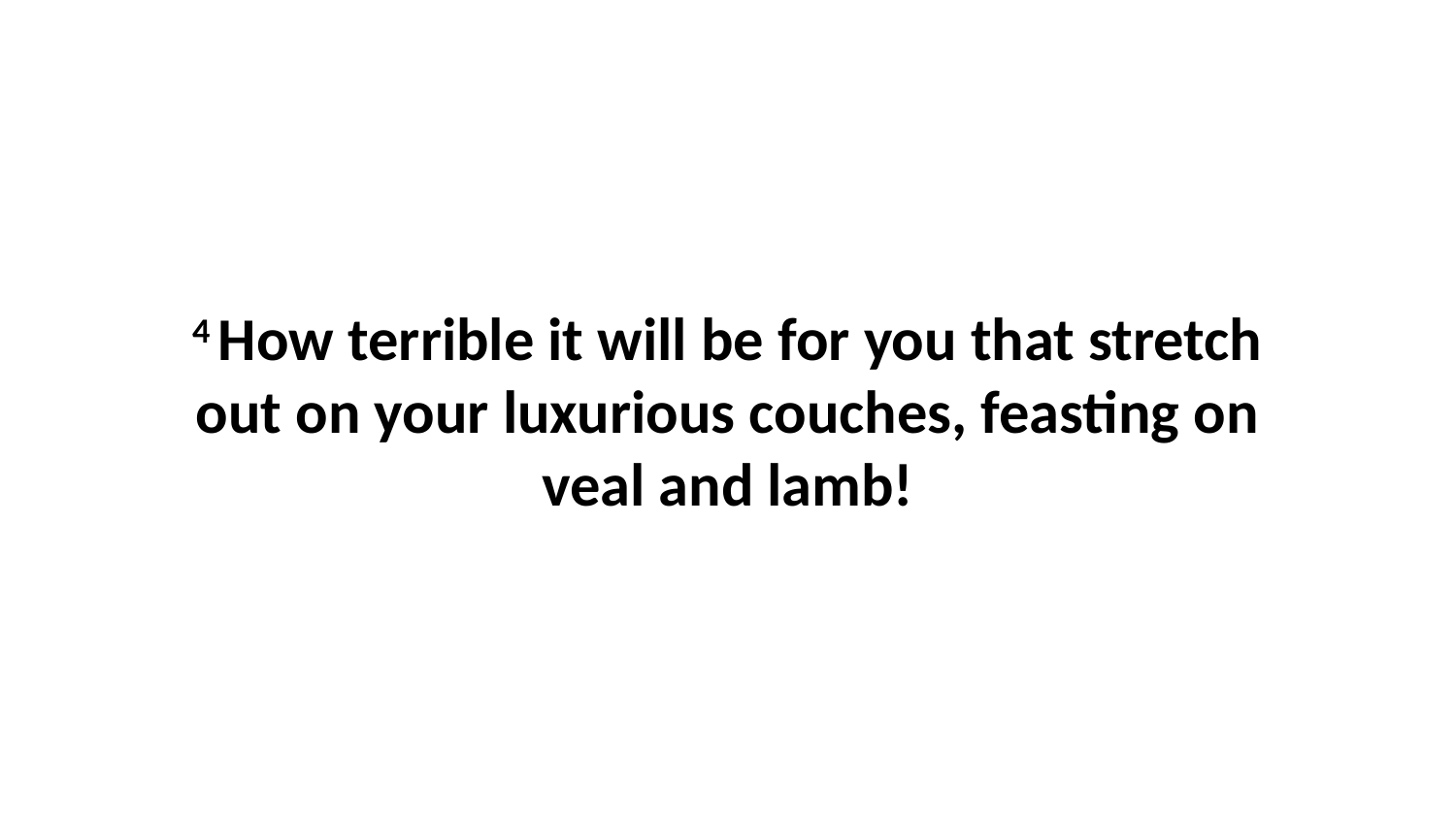

4 How terrible it will be for you that stretch out on your luxurious couches, feasting on veal and lamb!